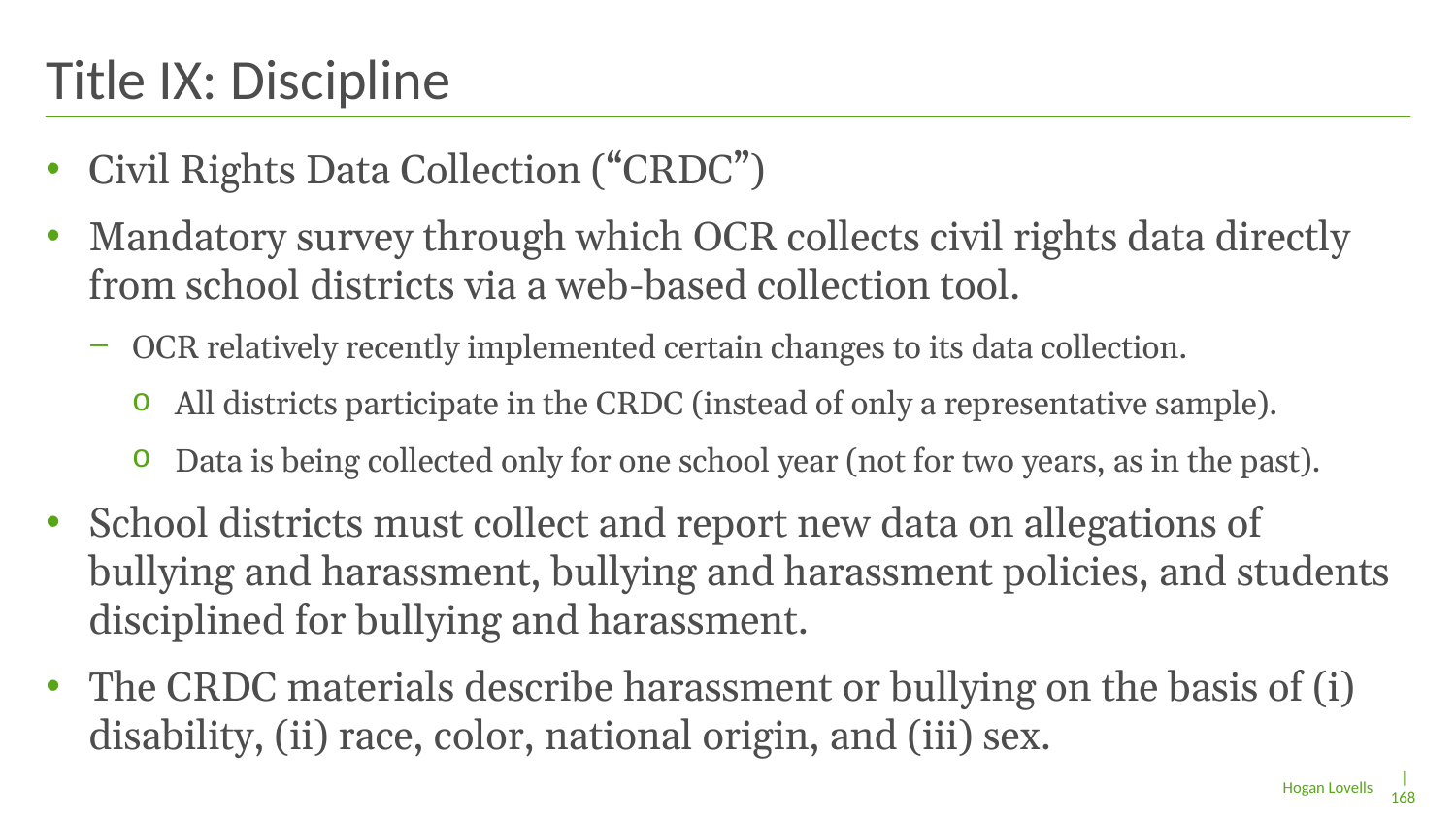

# Title IX: Discipline
Civil Rights Data Collection (“CRDC”)
Mandatory survey through which OCR collects civil rights data directly from school districts via a web-based collection tool.
OCR relatively recently implemented certain changes to its data collection.
All districts participate in the CRDC (instead of only a representative sample).
Data is being collected only for one school year (not for two years, as in the past).
School districts must collect and report new data on allegations of bullying and harassment, bullying and harassment policies, and students disciplined for bullying and harassment.
The CRDC materials describe harassment or bullying on the basis of (i) disability, (ii) race, color, national origin, and (iii) sex.

|  168
Hogan Lovells